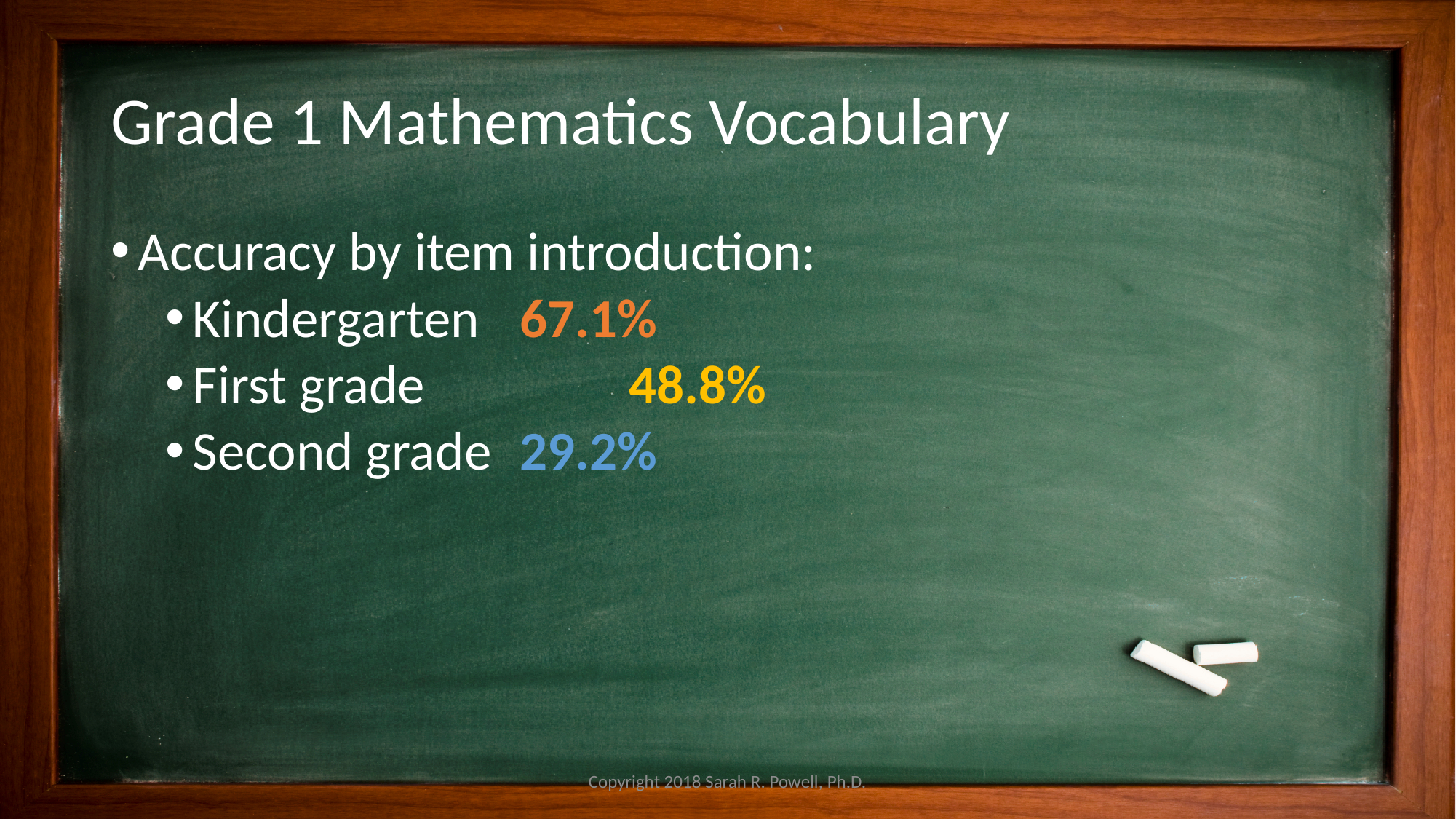

# Grade 1 Mathematics Vocabulary
Accuracy by item introduction:
Kindergarten 	67.1%
First grade 		48.8%
Second grade 	29.2%
Copyright 2018 Sarah R. Powell, Ph.D.